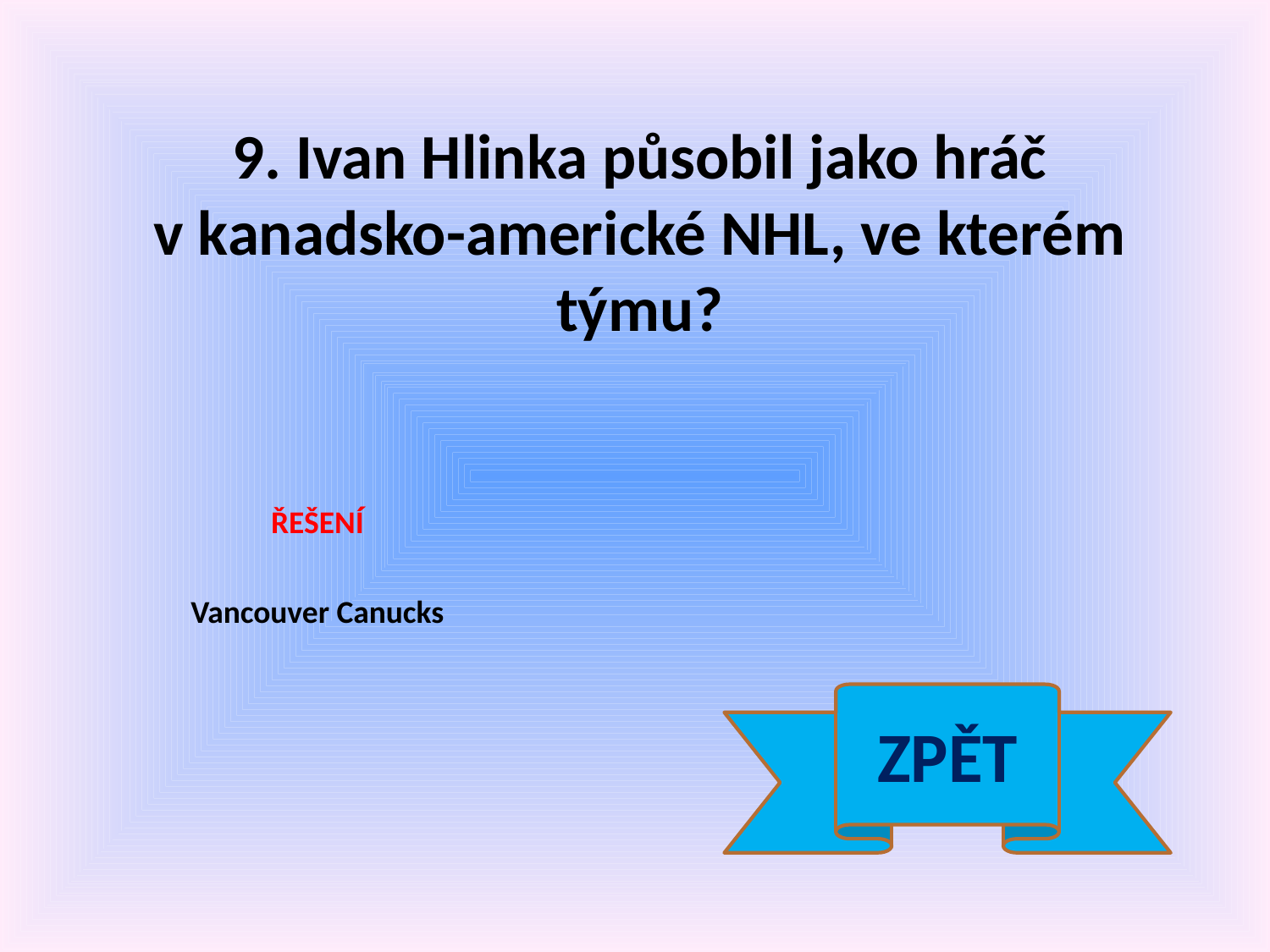

9. Ivan Hlinka působil jako hráč v kanadsko-americké NHL, ve kterém týmu?
ŘEŠENÍ
Vancouver Canucks
ZPĚT